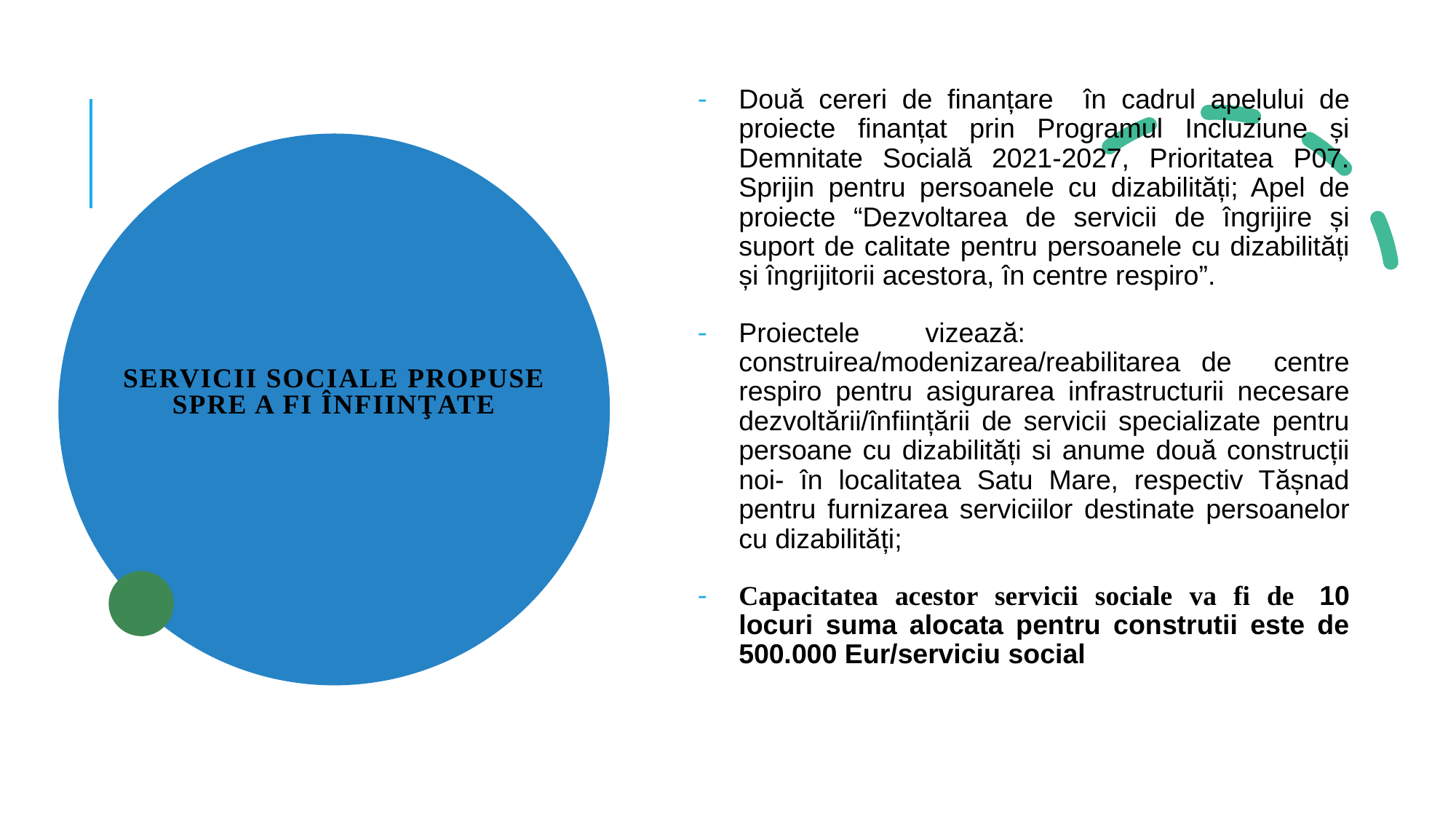

Două cereri de finanțare  în cadrul apelului de proiecte finanțat prin Programul Incluziune și Demnitate Socială 2021-2027, Prioritatea P07. Sprijin pentru persoanele cu dizabilități; Apel de proiecte “Dezvoltarea de servicii de îngrijire și suport de calitate pentru persoanele cu dizabilități și îngrijitorii acestora, în centre respiro”.
Proiectele vizează:  		construirea/modenizarea/reabilitarea de  centre respiro pentru asigurarea infrastructurii necesare dezvoltării/înființării de servicii specializate pentru persoane cu dizabilități si anume două construcții noi- în localitatea Satu Mare, respectiv Tășnad pentru furnizarea serviciilor destinate persoanelor cu dizabilități;
Capacitatea acestor servicii sociale va fi de  10 locuri suma alocata pentru construtii este de 500.000 Eur/serviciu social

# Servicii sociale propuse spre a fi înfiinţate